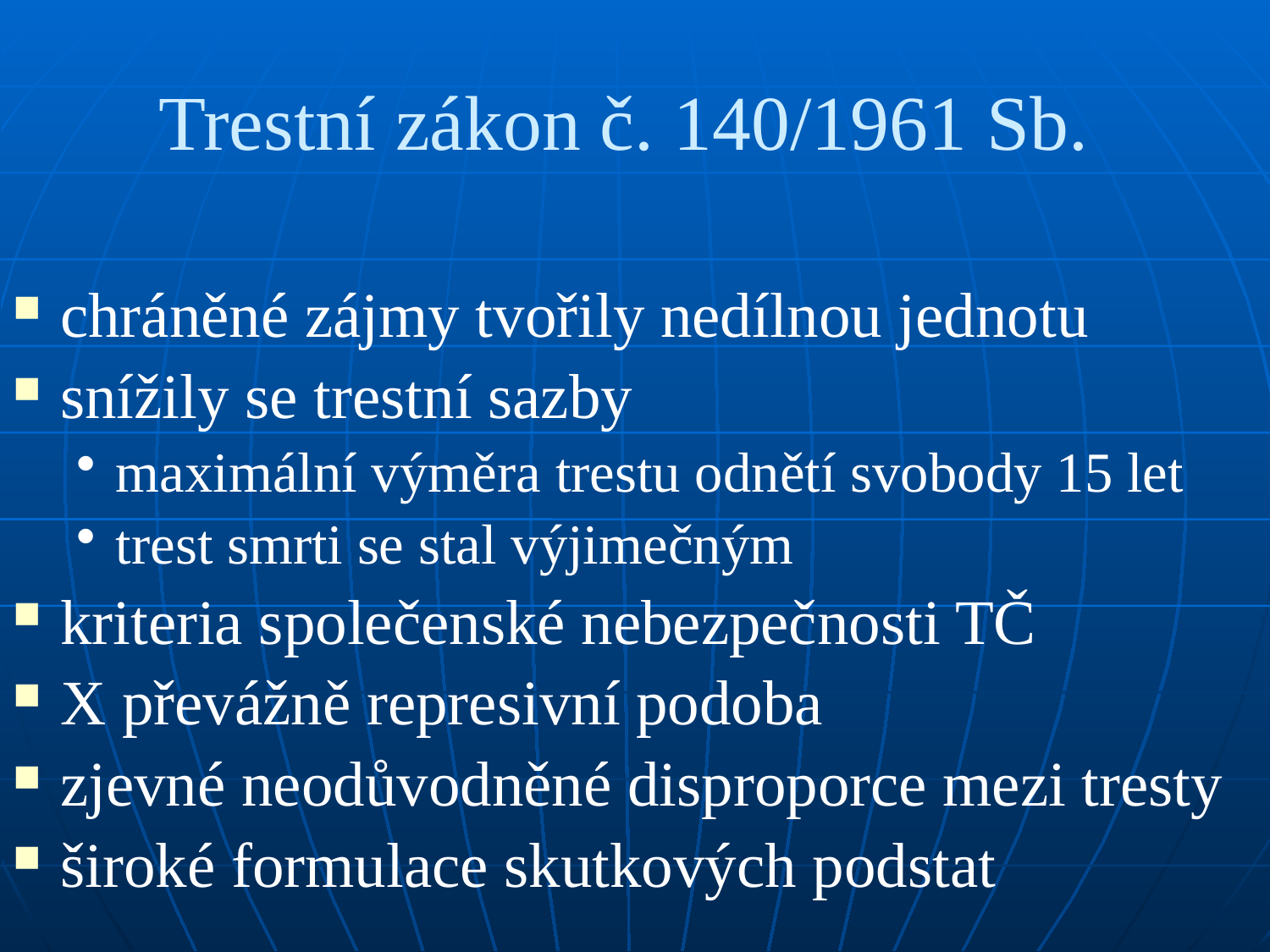

# Trestní zákon č. 140/1961 Sb.
chráněné zájmy tvořily nedílnou jednotu
snížily se trestní sazby
maximální výměra trestu odnětí svobody 15 let
trest smrti se stal výjimečným
kriteria společenské nebezpečnosti TČ
X převážně represivní podoba
zjevné neodůvodněné disproporce mezi tresty
široké formulace skutkových podstat